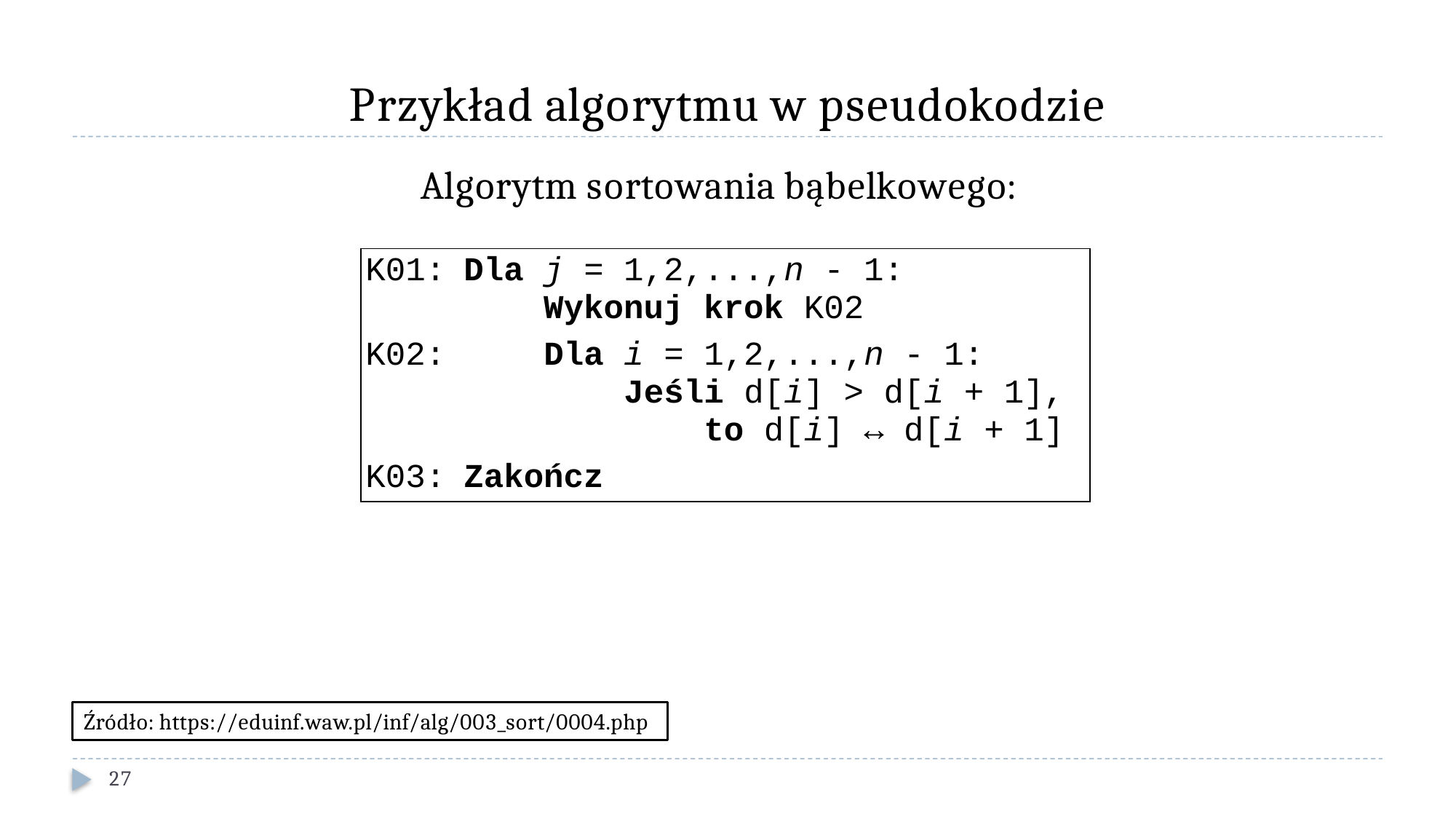

# Przykład algorytmu w pseudokodzie
Algorytm sortowania bąbelkowego:

| K01: | Dla j = 1,2,...,n - 1:     Wykonuj krok K02 |
| --- | --- |
| K02: | Dla i = 1,2,...,n - 1:         Jeśli d[i] > d[i + 1],          to d[i] ↔ d[i + 1] |
| K03: | Zakończ |
Źródło: https://eduinf.waw.pl/inf/alg/003_sort/0004.php
27